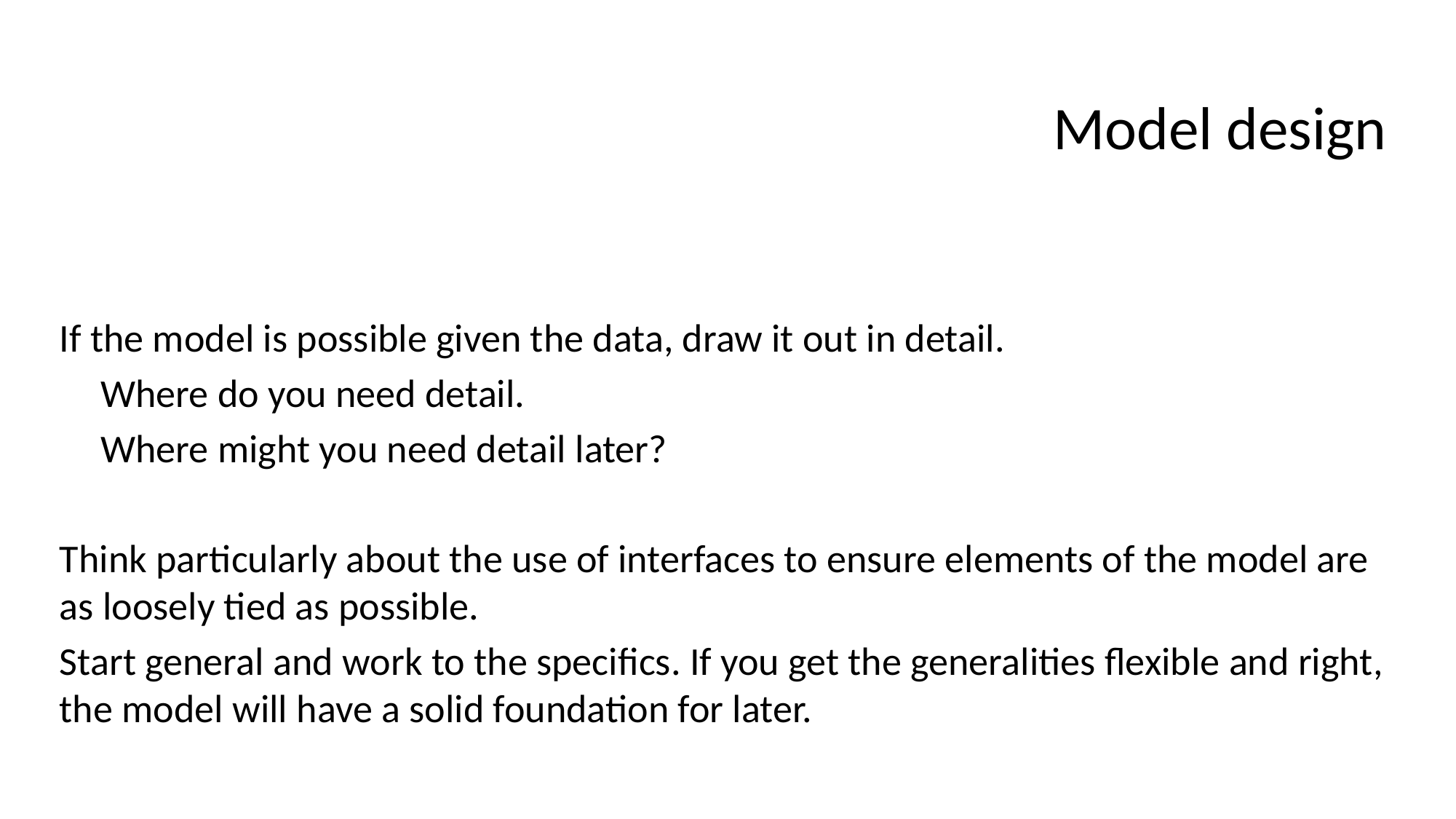

# Model design
If the model is possible given the data, draw it out in detail.
	Where do you need detail.
	Where might you need detail later?

Think particularly about the use of interfaces to ensure elements of the model are as loosely tied as possible.
Start general and work to the specifics. If you get the generalities flexible and right, the model will have a solid foundation for later.